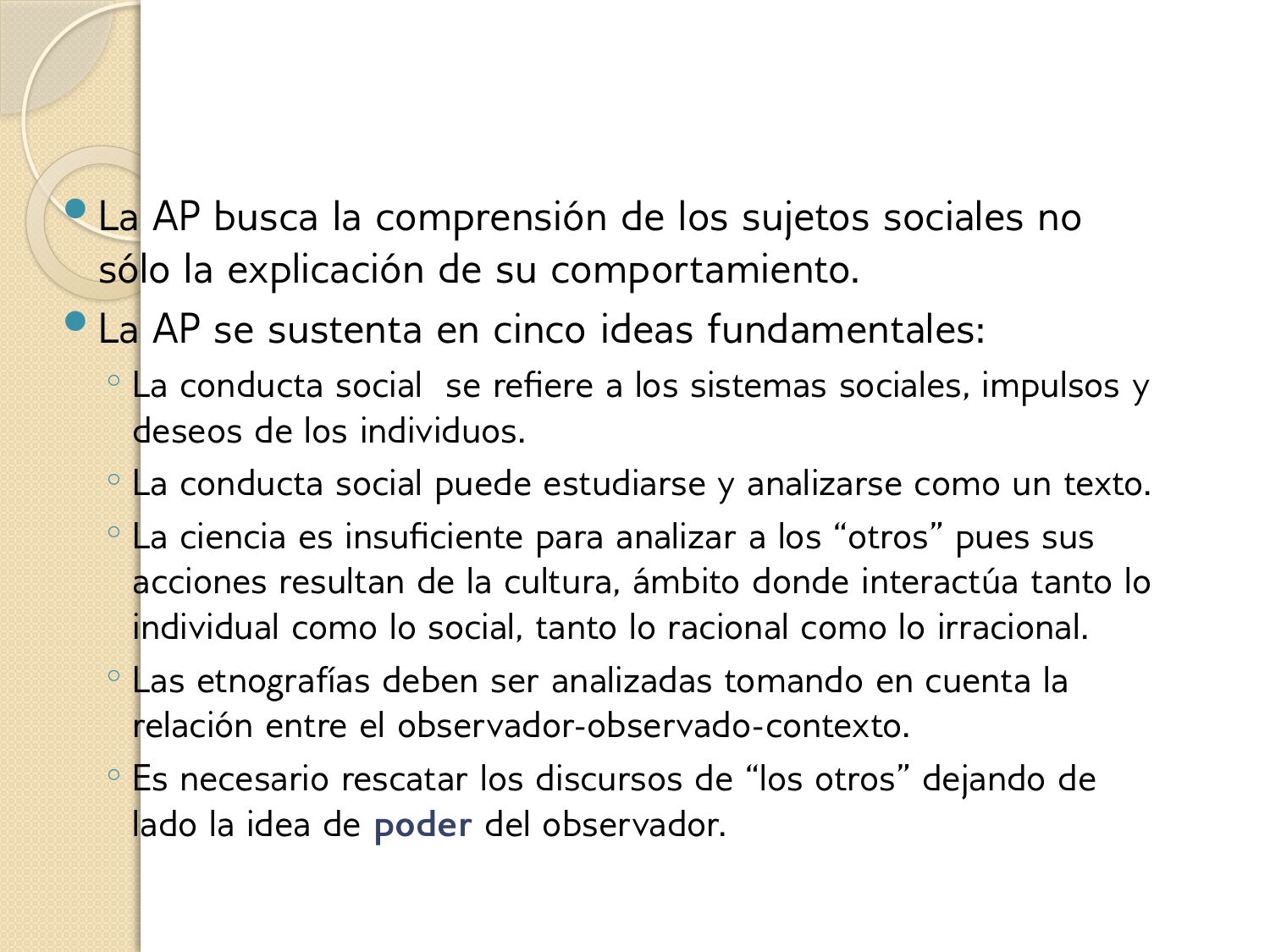

La AP busca la comprensión de los sujetos sociales no sólo la explicación de su comportamiento.
La AP se sustenta en cinco ideas fundamentales:
La conducta social  se refiere a los sistemas sociales, impulsos y deseos de los individuos.
La conducta social puede estudiarse y analizarse como un texto.
La ciencia es insuficiente para analizar a los “otros” pues sus acciones resultan de la cultura, ámbito donde interactúa tanto lo individual como lo social, tanto lo racional como lo irracional.
Las etnografías deben ser analizadas tomando en cuenta la relación entre el observador-observado-contexto.
Es necesario rescatar los discursos de “los otros” dejando de lado la idea de poder del observador.